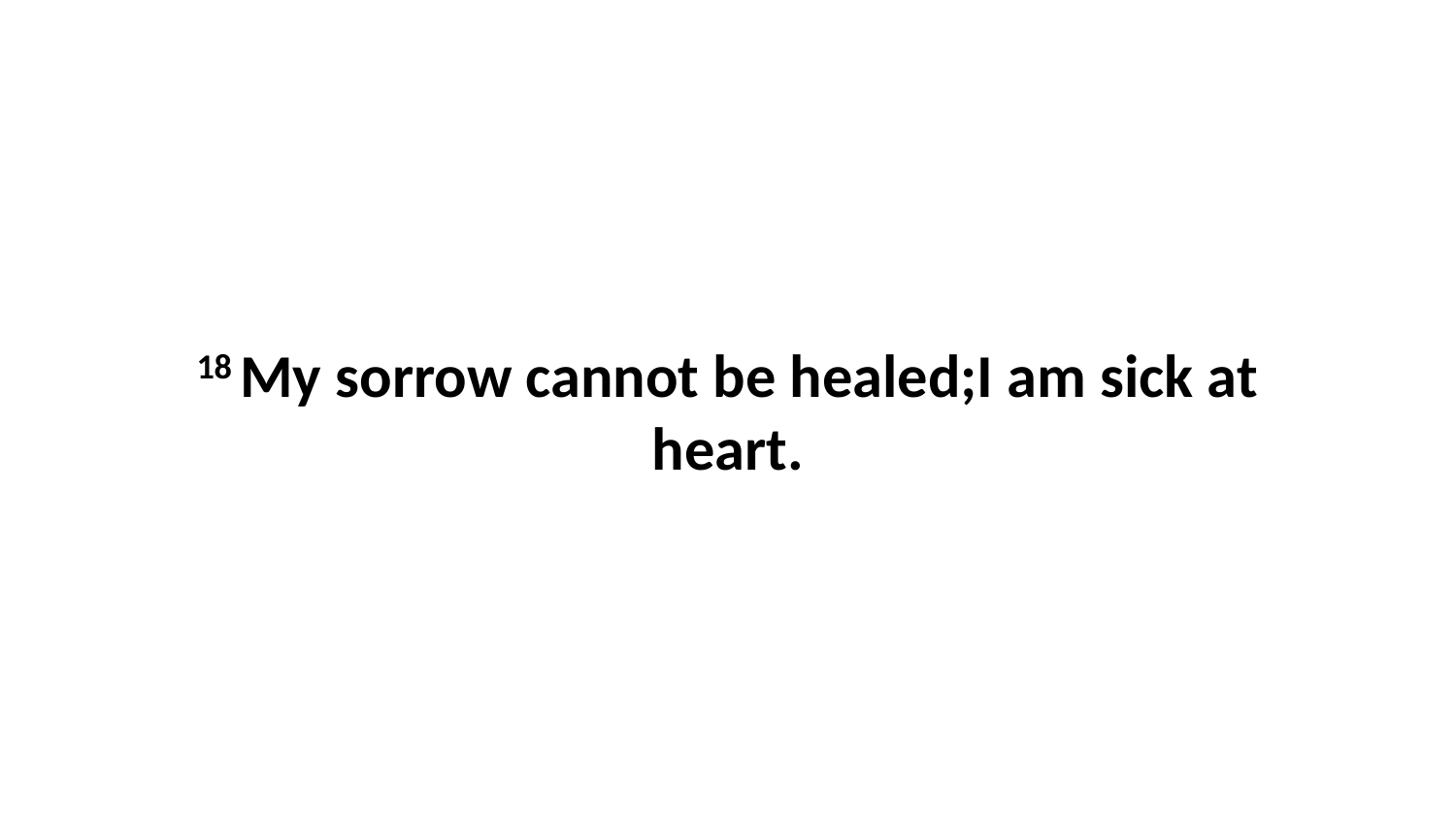

18 My sorrow cannot be healed;I am sick at heart.